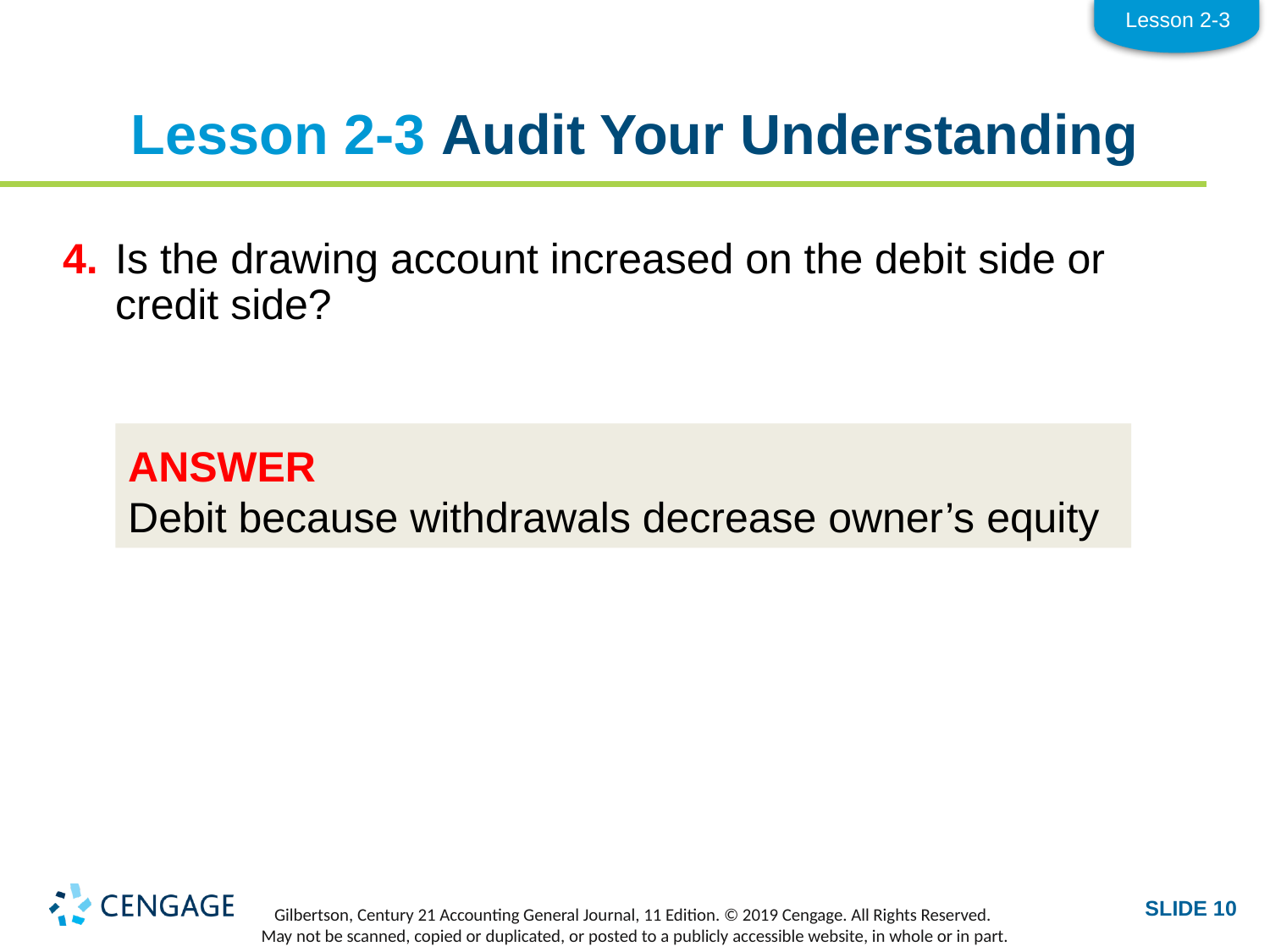

Lesson 2-3

# Lesson 2-3 Audit Your Understanding
4.	Is the drawing account increased on the debit side or credit side?
ANSWER
Debit because withdrawals decrease owner’s equity
SLIDE 10